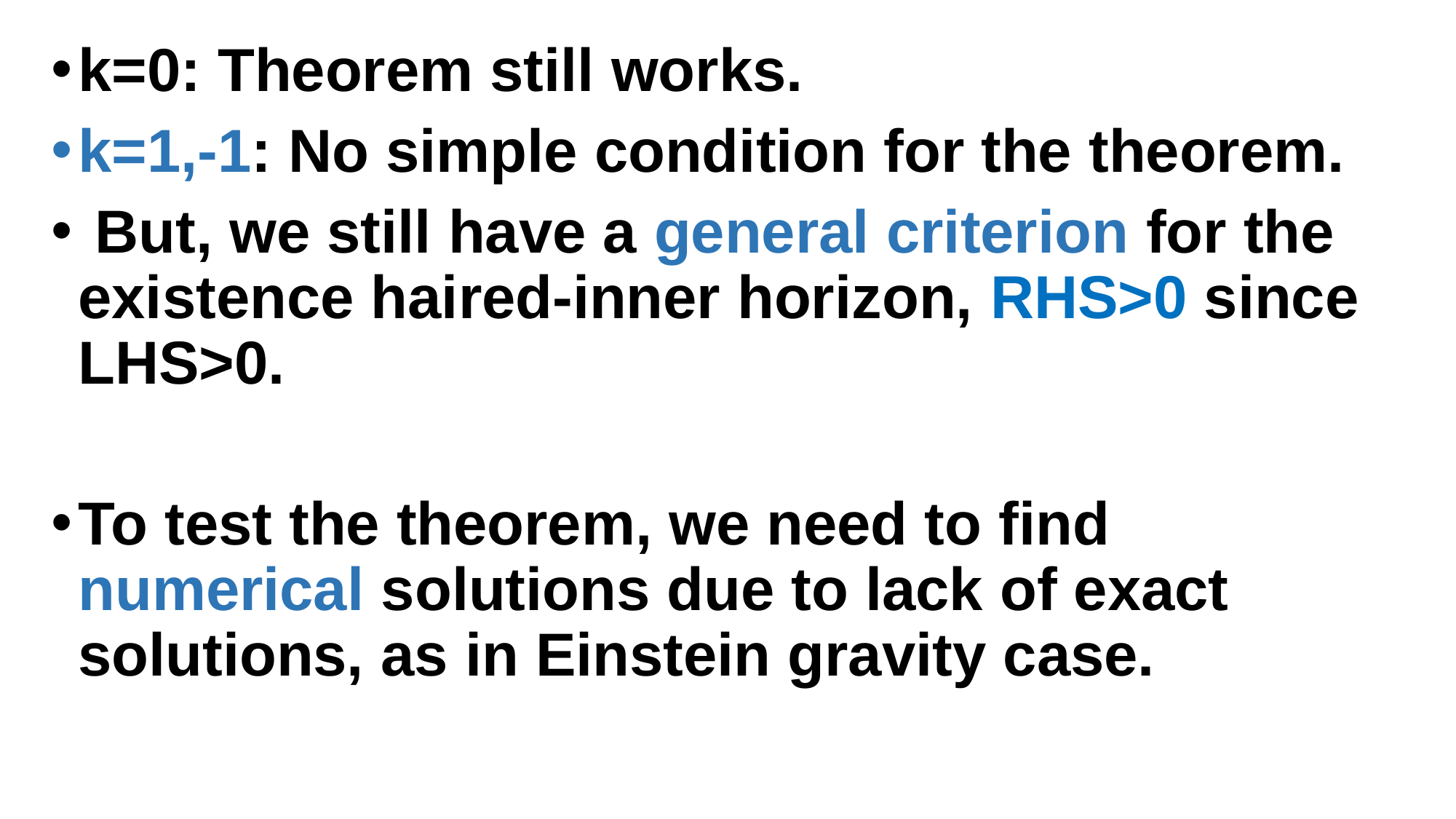

k=0: Theorem still works.
k=1,-1: No simple condition for the theorem.
 But, we still have a general criterion for the existence haired-inner horizon, RHS>0 since LHS>0.

To test the theorem, we need to find numerical solutions due to lack of exact solutions, as in Einstein gravity case.